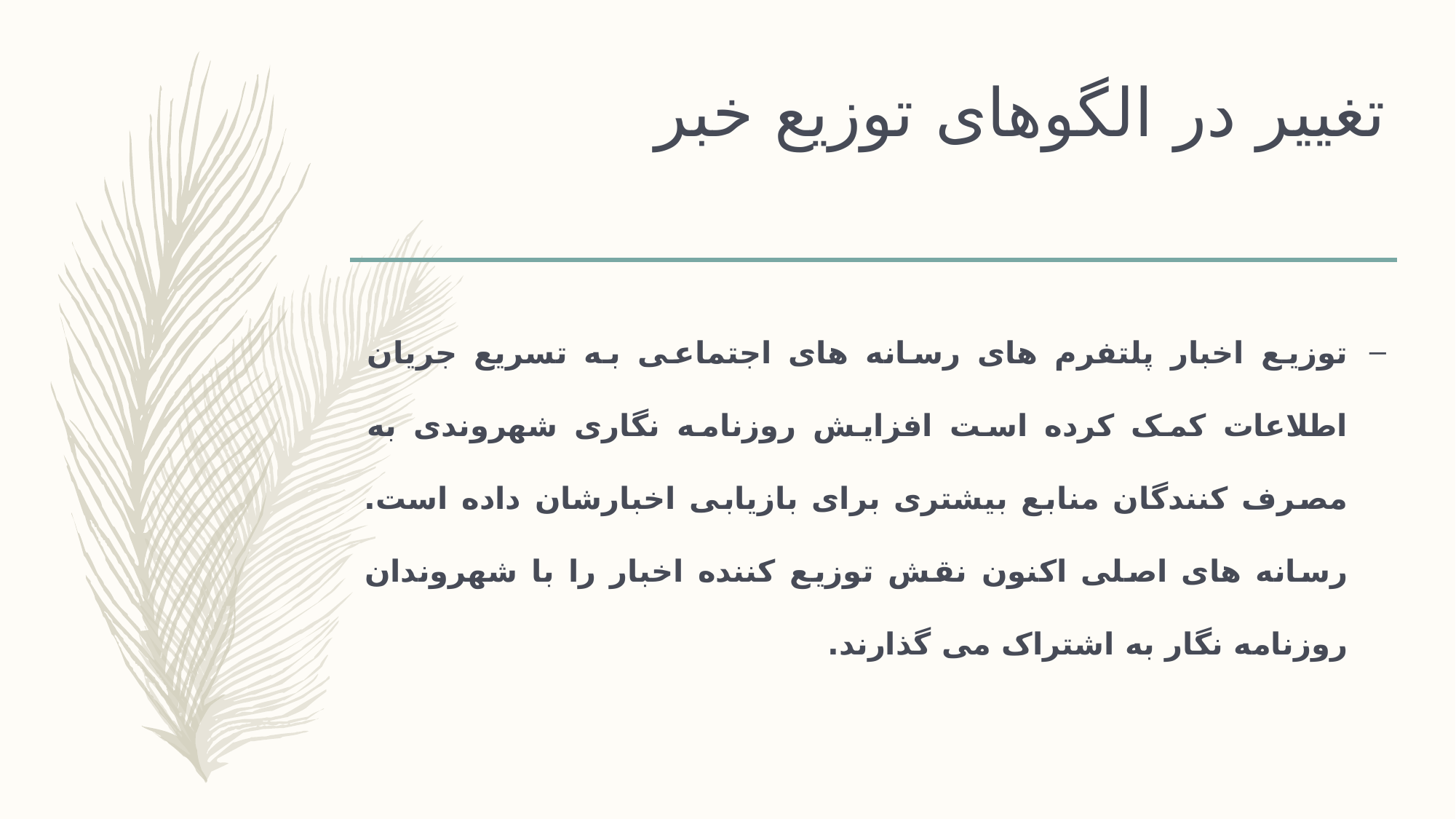

# تغییر در الگوهای توزیع خبر
توزیع اخبار پلتفرم های رسانه های اجتماعی به تسریع جریان اطلاعات کمک کرده است افزایش روزنامه نگاری شهروندی به مصرف کنندگان منابع بیشتری برای بازیابی اخبارشان داده است. رسانه های اصلی اکنون نقش توزیع کننده اخبار را با شهروندان روزنامه نگار به اشتراک می گذارند.